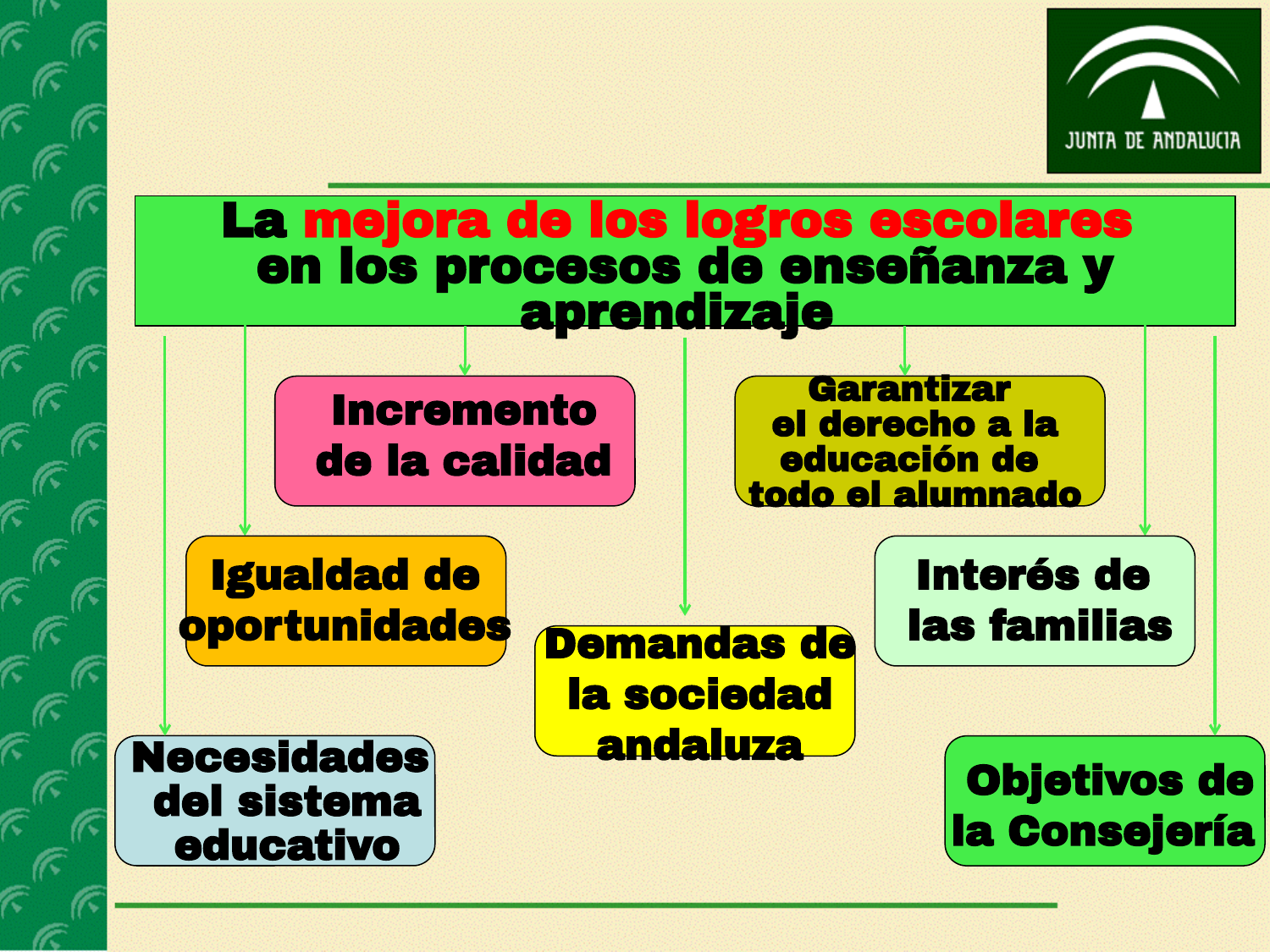

La mejora de los logros escolares
en los procesos de enseñanza y aprendizaje

Igualdad de oportunidades

Interés de
las familias
Incremento de la calidad

Garantizar
el derecho a la educación de
todo el alumnado

Necesidades
 del sistema
 educativo

Objetivos de la Consejería
Demandas de
 la sociedad
andaluza